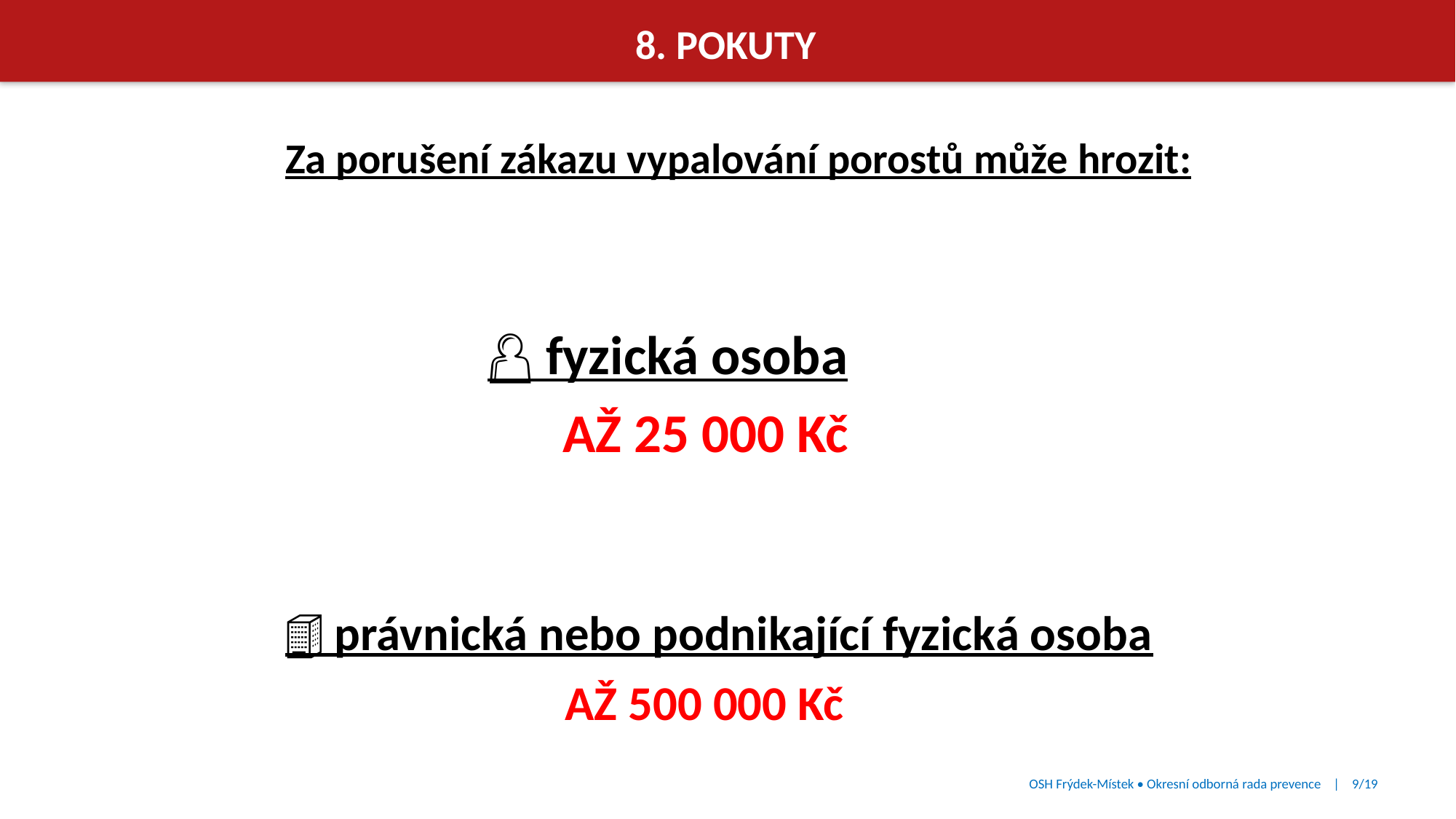

8. POKUTY
                    Za porušení zákazu vypalování porostů může hrozit:

                                         👤 fyzická osoba
                                      AŽ 25 000 Kč

                    🏢 právnická nebo podnikající fyzická osoba
                                                 AŽ 500 000 Kč
OSH Frýdek-Místek • Okresní odborná rada prevence    |    9/19